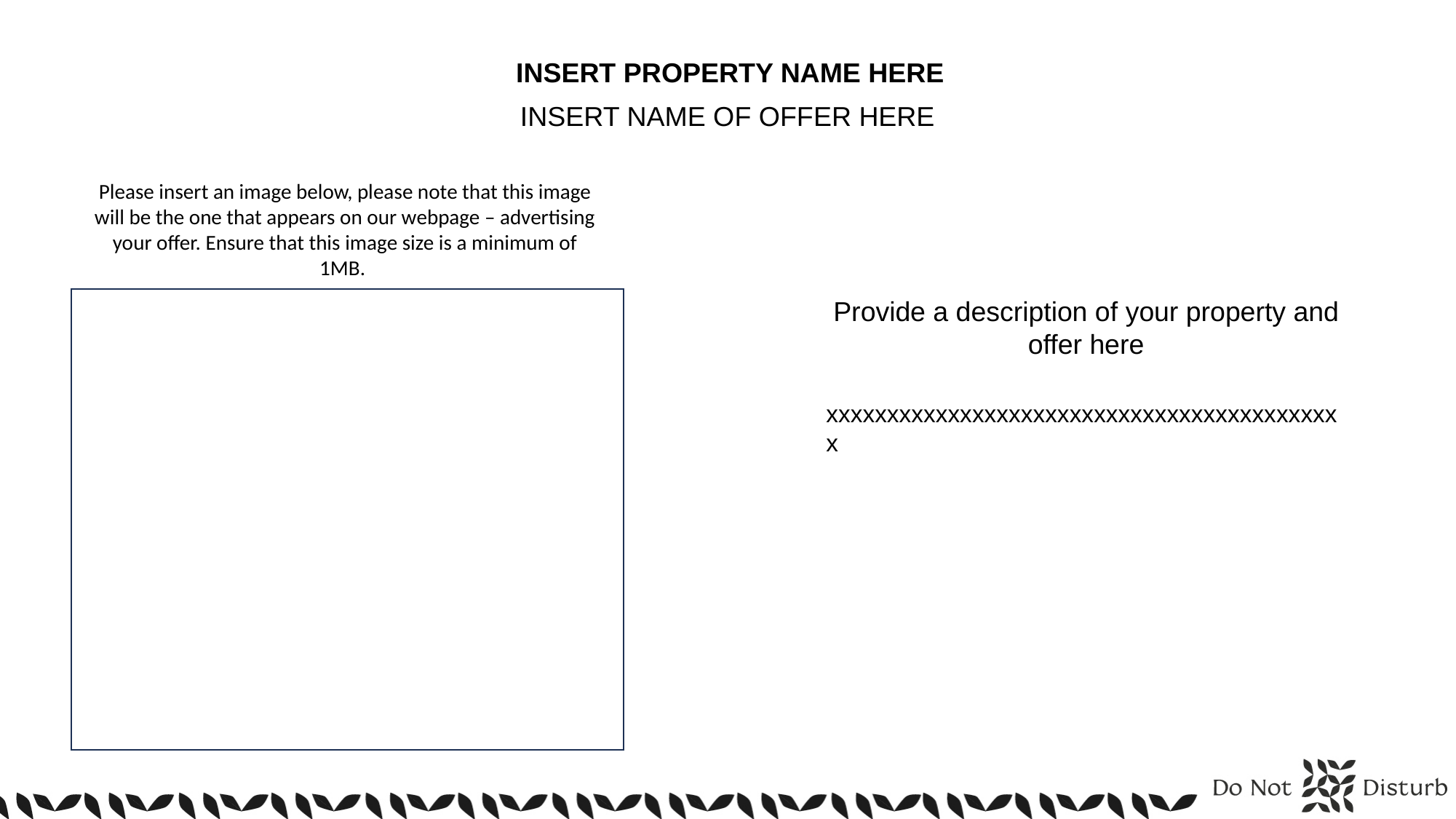

INSERT PROPERTY NAME HERE
INSERT NAME OF OFFER HERE
Please insert an image below, please note that this image will be the one that appears on our webpage – advertising your offer. Ensure that this image size is a minimum of 1MB.

Provide a description of your property and offer here
xxxxxxxxxxxxxxxxxxxxxxxxxxxxxxxxxxxxxxxxxxx